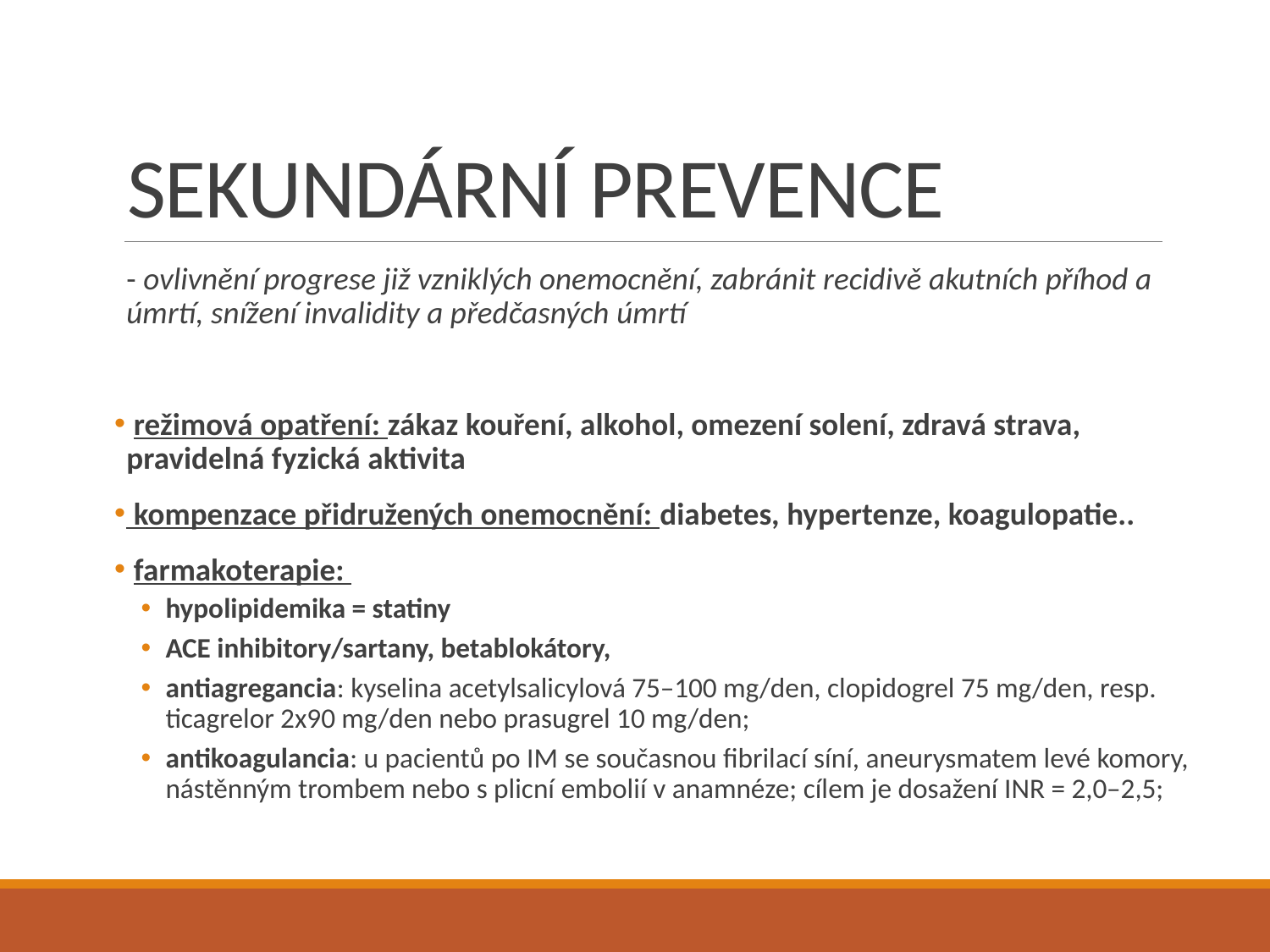

# SEKUNDÁRNÍ PREVENCE
- ovlivnění progrese již vzniklých onemocnění, zabránit recidivě akutních příhod a úmrtí, snížení invalidity a předčasných úmrtí

 režimová opatření: zákaz kouření, alkohol, omezení solení, zdravá strava, pravidelná fyzická aktivita
 kompenzace přidružených onemocnění: diabetes, hypertenze, koagulopatie..
 farmakoterapie:
hypolipidemika = statiny
ACE inhibitory/sartany, betablokátory,
antiagregancia: kyselina acetylsalicylová 75–100 mg/den, clopidogrel 75 mg/den, resp. ticagrelor 2x90 mg/den nebo prasugrel 10 mg/den;
antikoagulancia: u pacientů po IM se současnou fibrilací síní, aneurysmatem levé komory, nástěnným trombem nebo s plicní embolií v anamnéze; cílem je dosažení INR = 2,0–2,5;